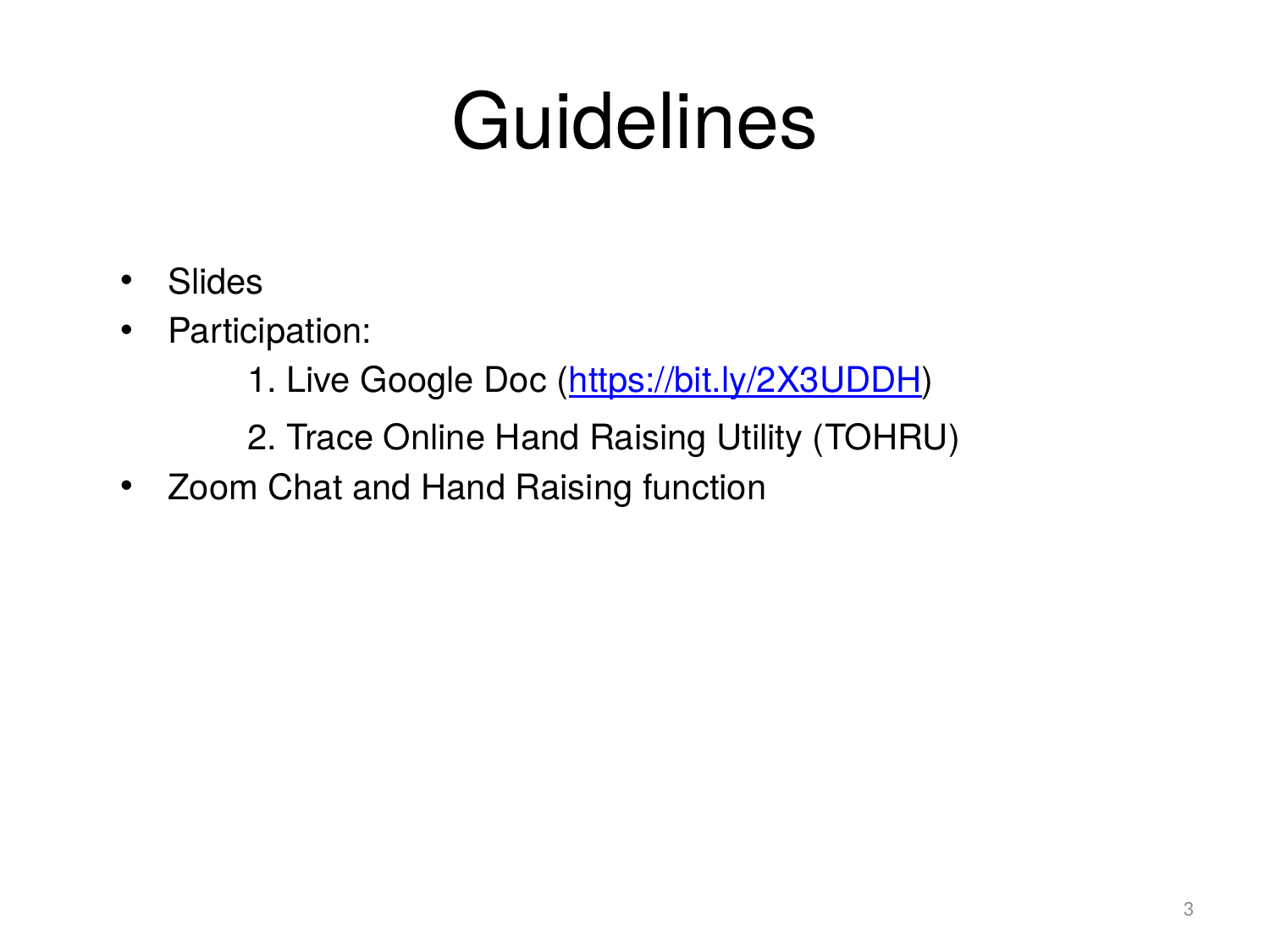

# Guidelines
Slides
Participation:
	1. Live Google Doc (https://bit.ly/2X3UDDH)
	2. Trace Online Hand Raising Utility (TOHRU)
Zoom Chat and Hand Raising function

3